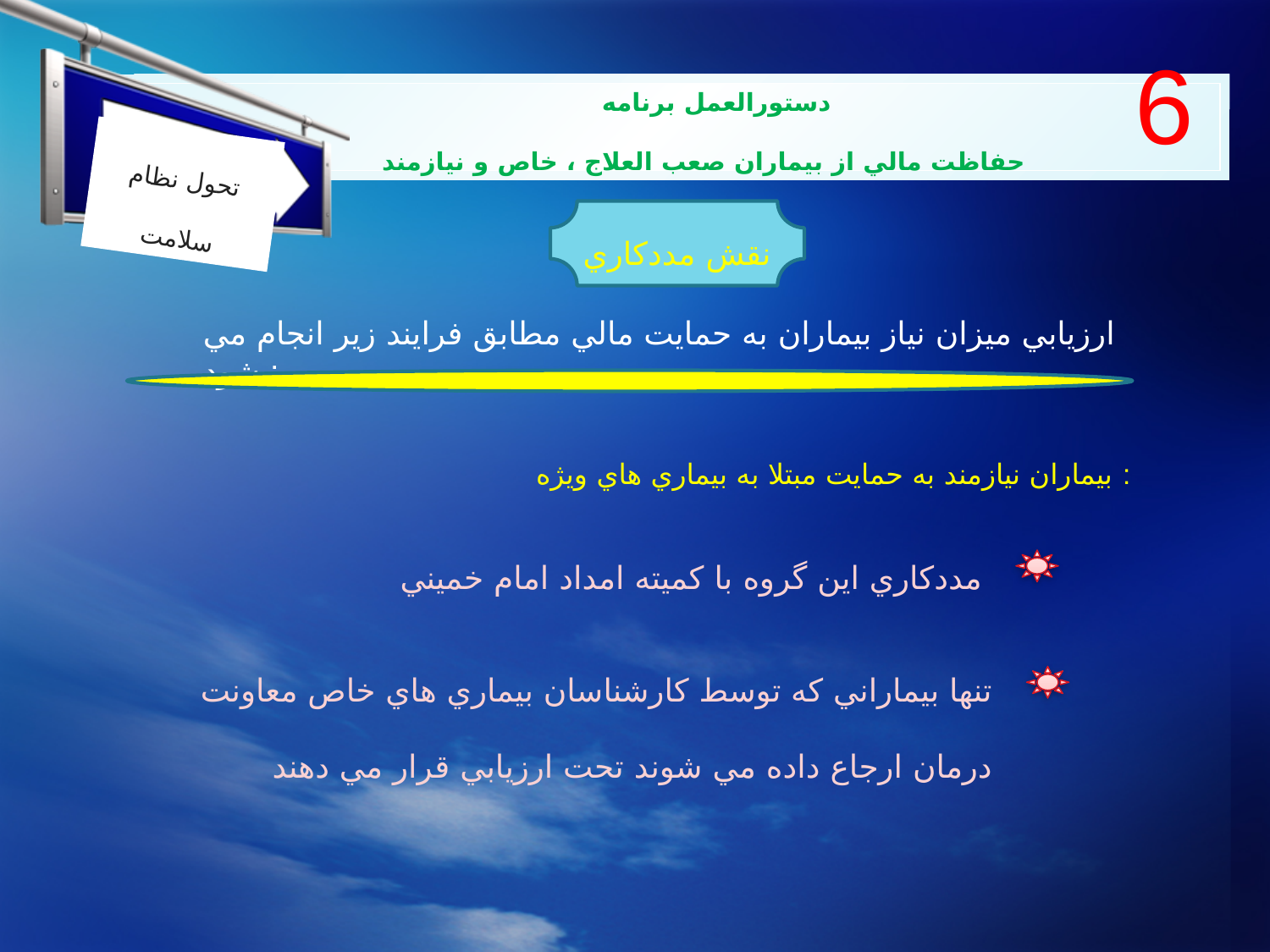

6
دستورالعمل برنامه
حفاظت مالي از بيماران صعب العلاج ، خاص و نيازمند
تحول نظام سلامت
کنترل عفونت
نقش مددکاري
ارزيابي ميزان نياز بيماران به حمايت مالي مطابق فرايند زير انجام مي شود :

بيماران نيازمند به حمايت مبتلا به بيماري هاي ويژه :

مددکاري اين گروه با کميته امداد امام خميني
تنها بيماراني که توسط کارشناسان بيماري هاي خاص معاونت درمان ارجاع داده مي شوند تحت ارزيابي قرار مي دهند